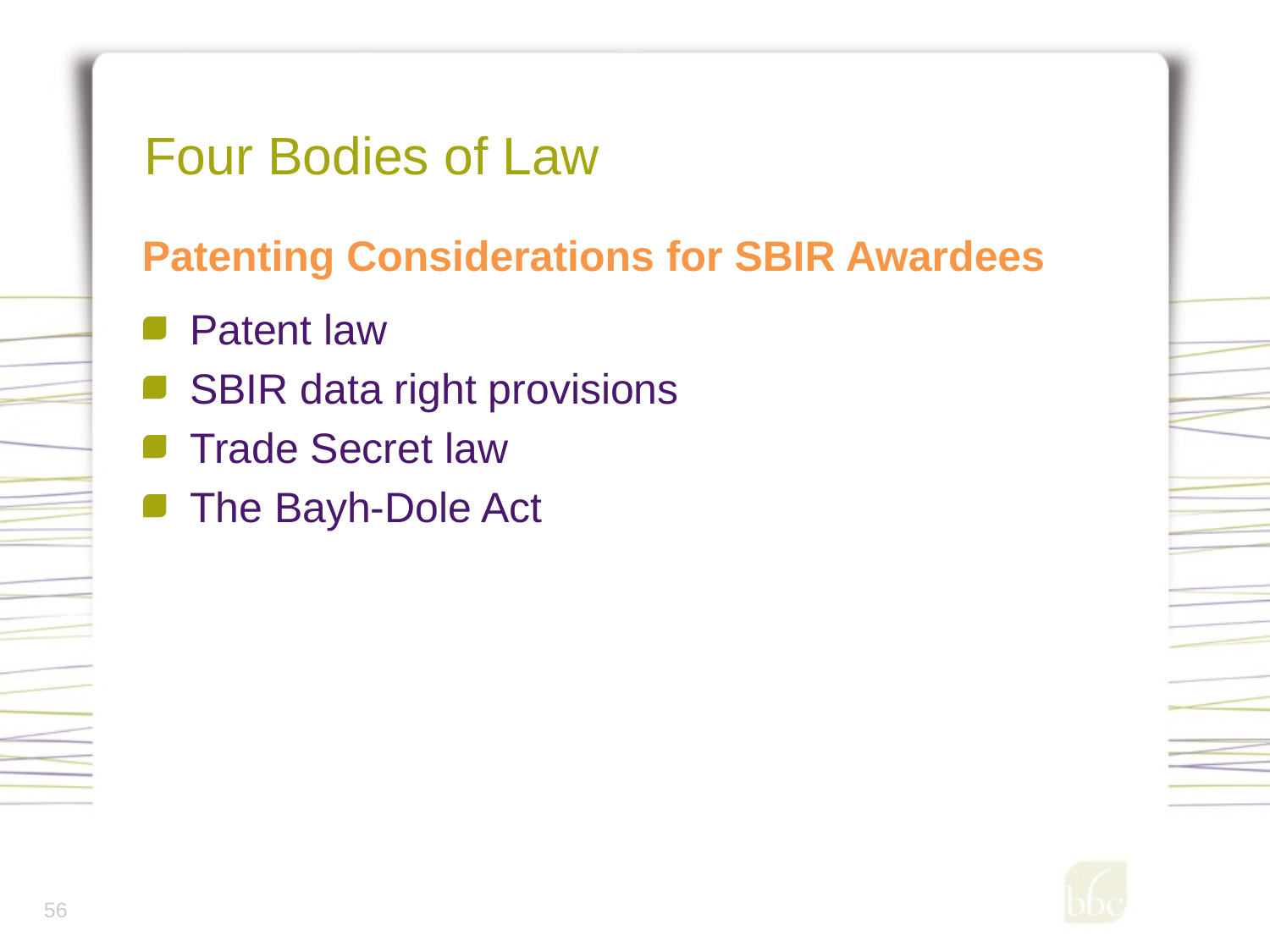

# Four Bodies of Law
Patenting Considerations for SBIR Awardees
Patent law
SBIR data right provisions
Trade Secret law
The Bayh-Dole Act
56